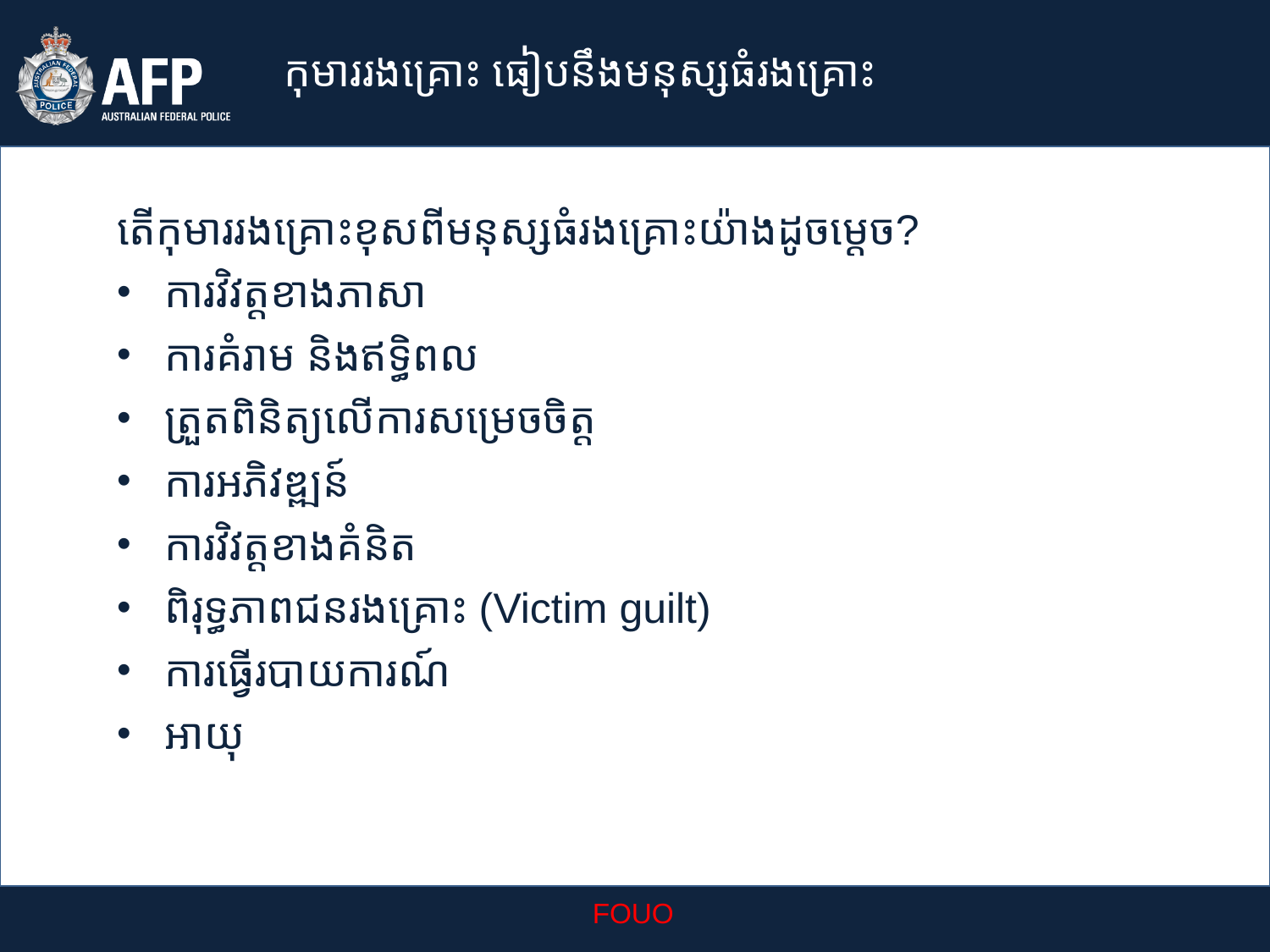

កុមាររងគ្រោះ ធៀបនឹងមនុស្សធំរងគ្រោះ
តើកុមាររងគ្រោះខុសពីមនុស្សធំរងគ្រោះយ៉ាងដូចម្តេច?
ការវិវត្តខាងភាសា
ការគំរាម និងឥទ្ធិពល
ត្រួតពិនិត្យលើការសម្រេចចិត្ត
ការអភិវឌ្ឍន៍
ការវិវត្តខាងគំនិត
ពិរុទ្ធភាពជនរងគ្រោះ (Victim guilt)
ការធ្វើរបាយការណ៍
អាយុ